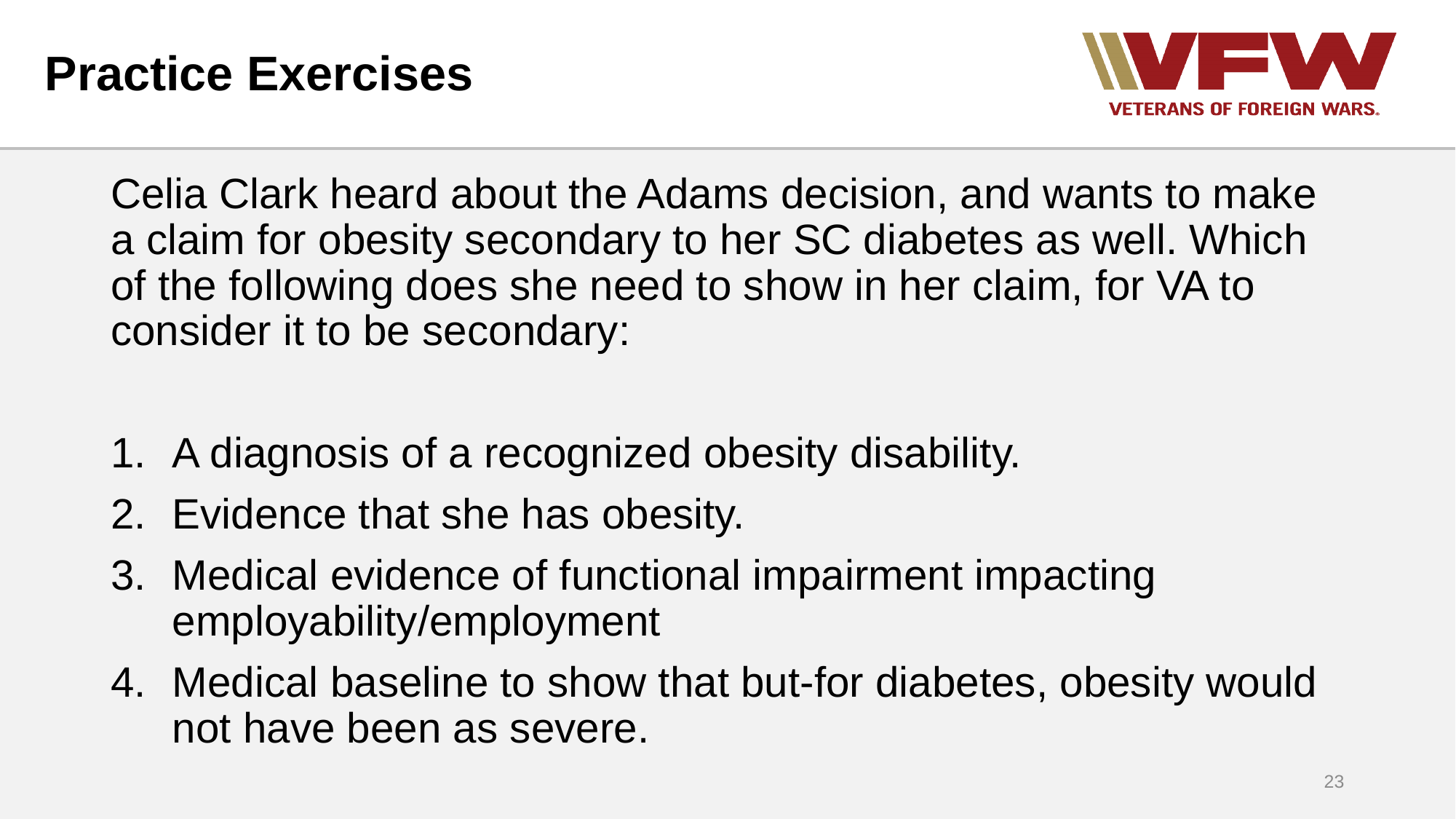

# Practice Exercises
Celia Clark heard about the Adams decision, and wants to make a claim for obesity secondary to her SC diabetes as well. Which of the following does she need to show in her claim, for VA to consider it to be secondary:

A diagnosis of a recognized obesity disability.
Evidence that she has obesity.
Medical evidence of functional impairment impacting employability/employment
Medical baseline to show that but-for diabetes, obesity would not have been as severe.
23